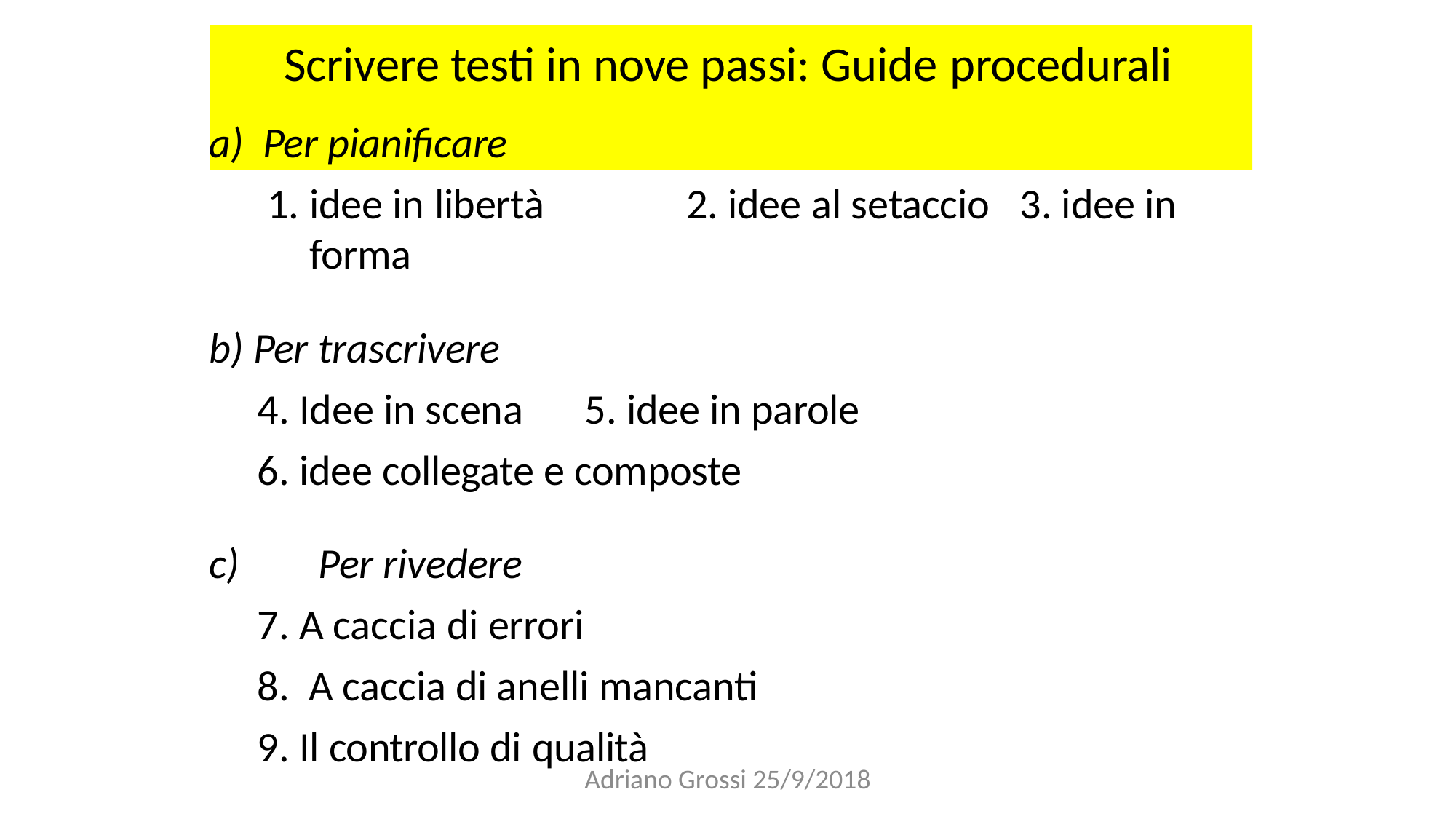

# Scrivere testi in nove passi: Guide procedurali
Per pianificare
idee in libertà	2. idee al setaccio	3. idee in forma

Per trascrivere
4. Idee in scena	5. idee in parole
6. idee collegate e composte

c)	Per rivedere
7. A caccia di errori
8.  A caccia di anelli mancanti
9. Il controllo di qualità
Adriano Grossi 25/9/2018